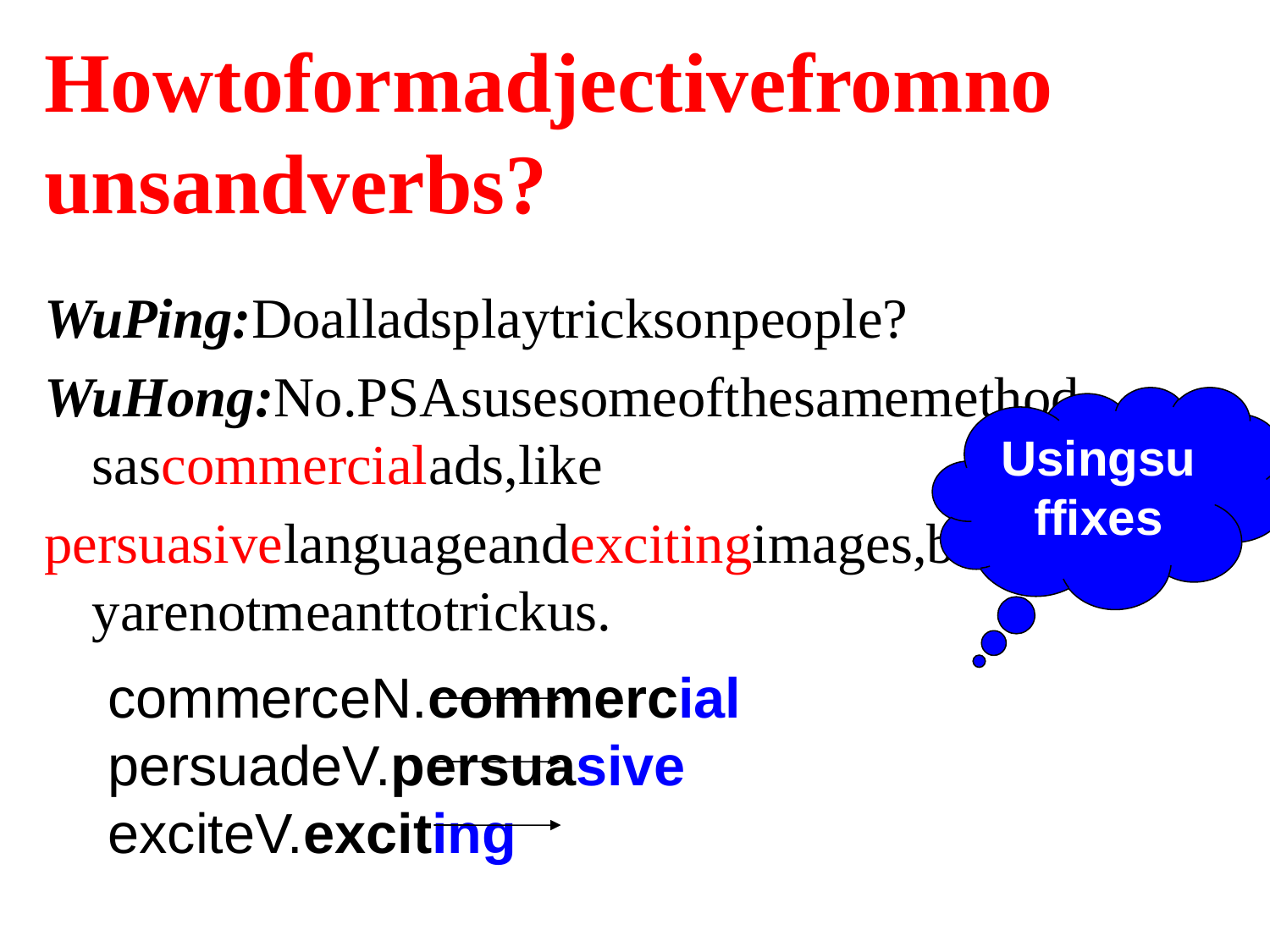

# Howtoformadjectivefromnounsandverbs?
WuPing:Doalladsplaytricksonpeople?
WuHong:No.PSAsusesomeofthesamemethodsascommercialads,like
persuasivelanguageandexcitingimages,buttheyarenotmeanttotrickus.
Usingsuffixes
commerceN.commercial
persuadeV.persuasive
exciteV.exciting